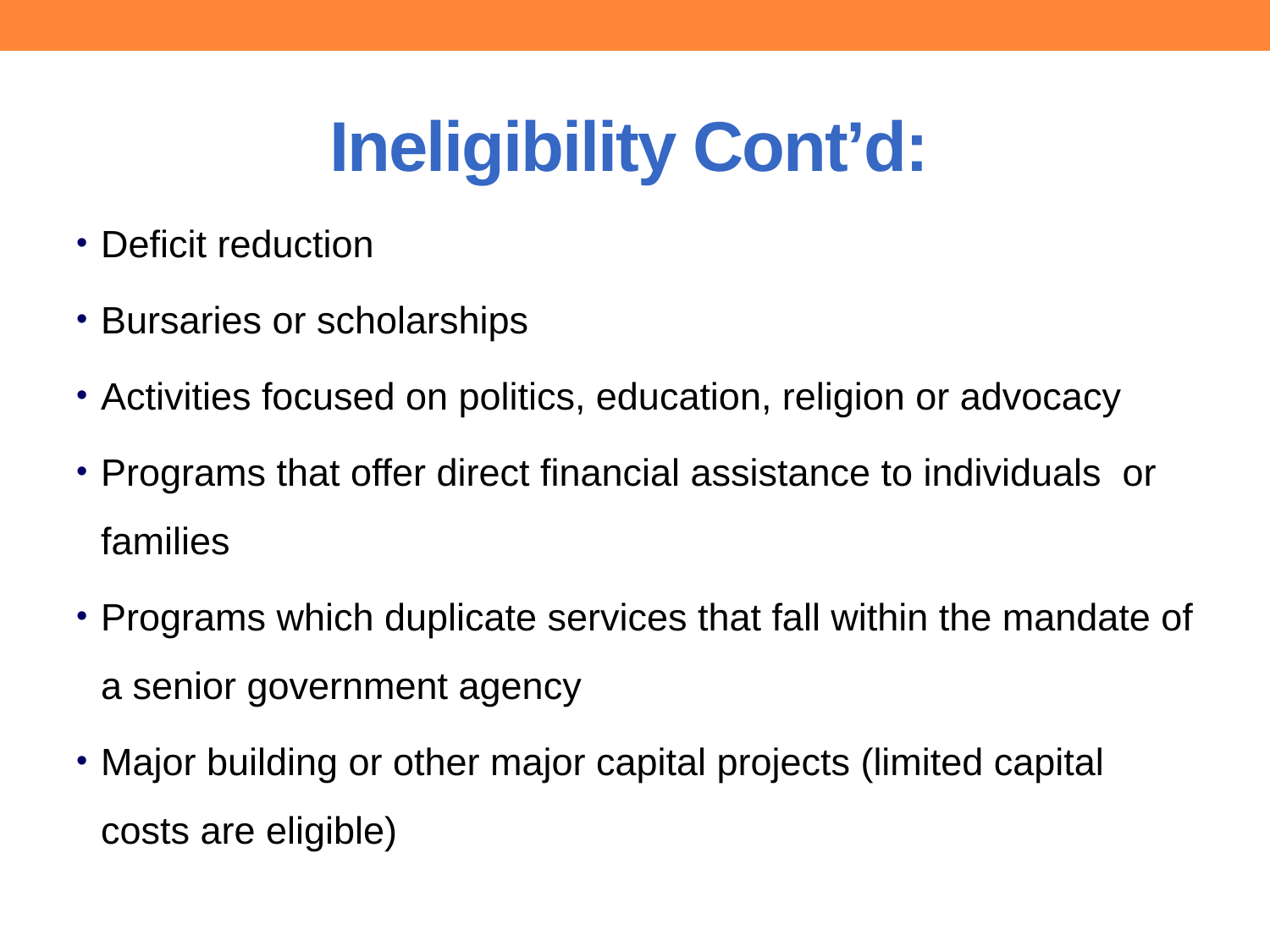

# Ineligibility Cont’d:
Deficit reduction
Bursaries or scholarships
Activities focused on politics, education, religion or advocacy
Programs that offer direct financial assistance to individuals  or families
Programs which duplicate services that fall within the mandate of a senior government agency
Major building or other major capital projects (limited capital costs are eligible)